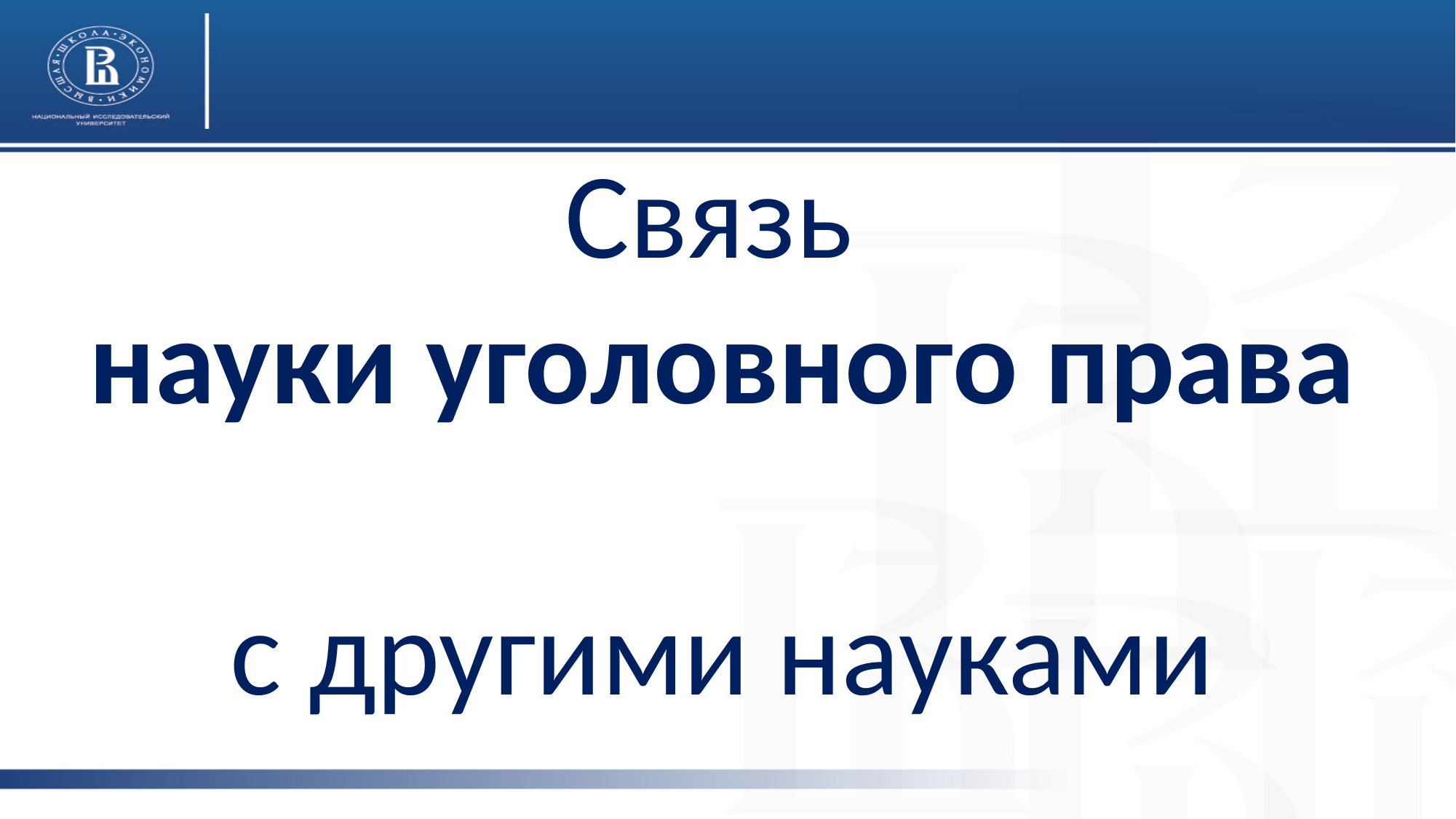

# Связь науки уголовного права с другими науками